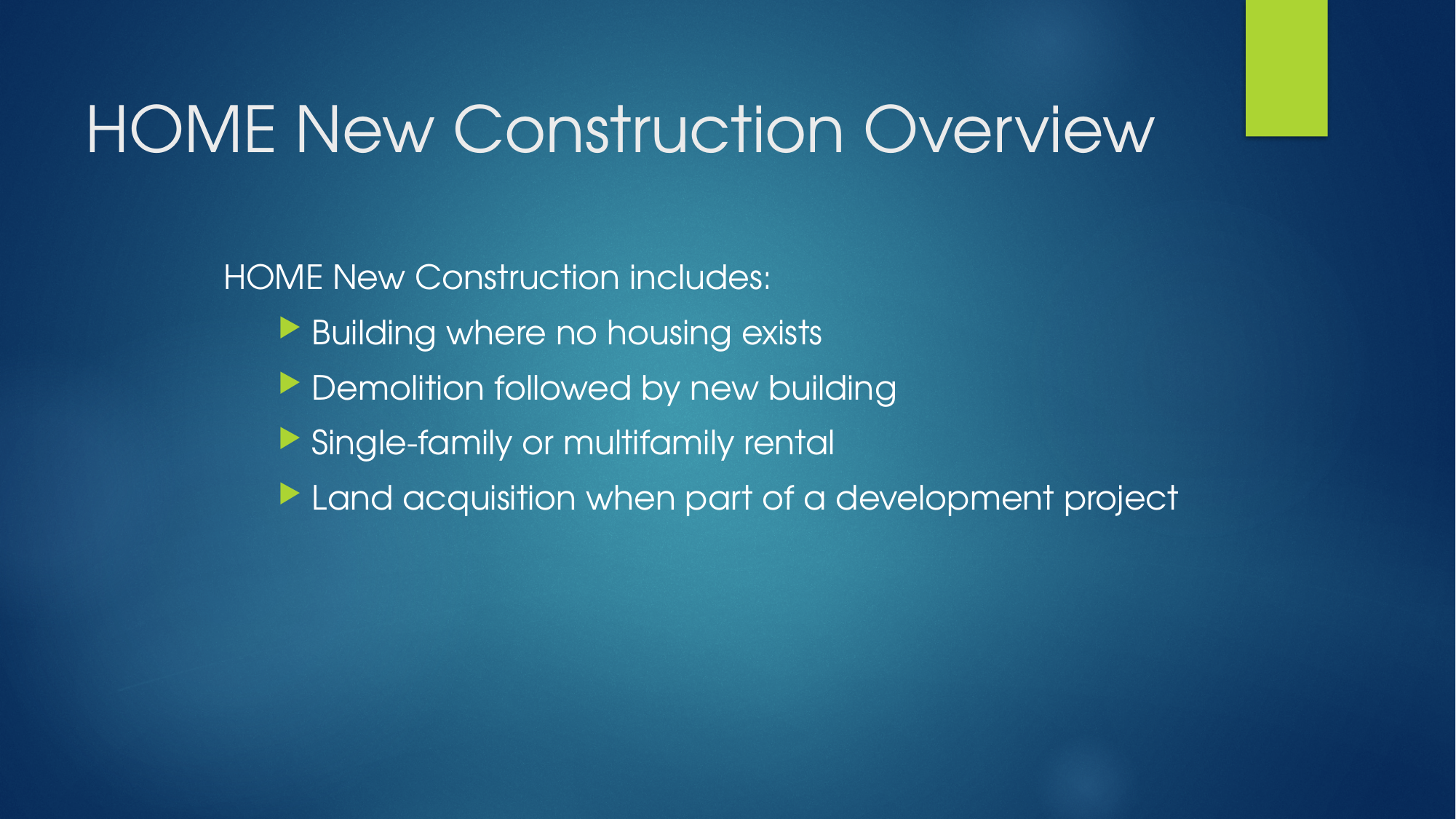

# HOME New Construction Overview
HOME New Construction includes:
Building where no housing exists
Demolition followed by new building
Single-family or multifamily rental
Land acquisition when part of a development project